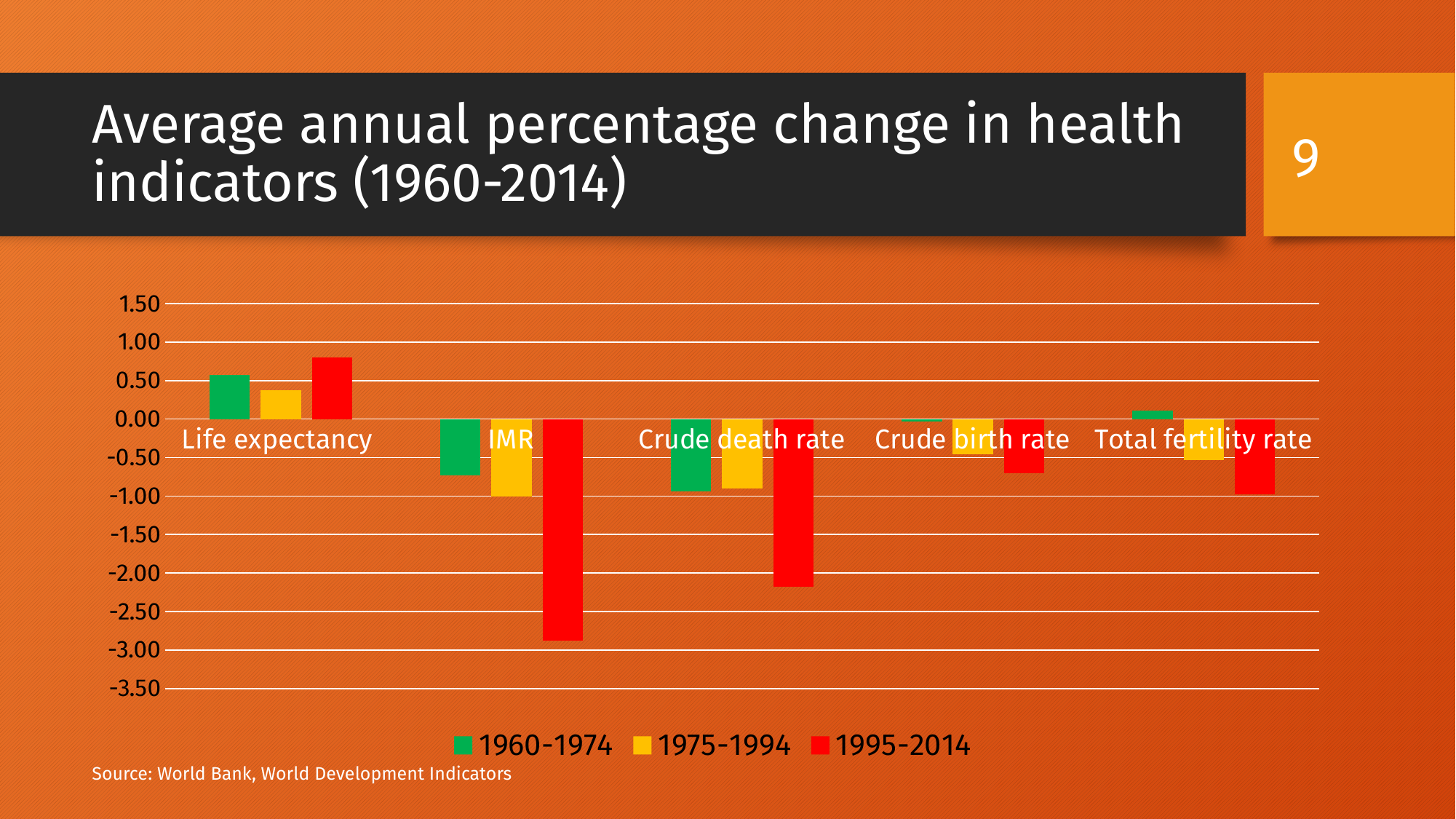

9
# Average annual percentage change in health indicators (1960-2014)

### Chart

| Category | 1960-1974 | 1975-1994 | 1995-2014 |
|---|---|---|---|
| Life expectancy  | 0.5712382113161274 | 0.37139994842840807 | 0.801458980210068 |
| IMR | -0.7315731275968185 | -1.0045483377301268 | -2.882037854105335 |
| Crude death rate | -0.9399379393563945 | -0.8968279166878257 | -2.1787796319468256 |
| Crude birth rate | -0.03368529105903795 | -0.453450139636169 | -0.7062088291269863 |
| Total fertility rate | 0.10779912041389839 | -0.5321987459343647 | -0.9768046325882018 |
Source: World Bank, World Development Indicators